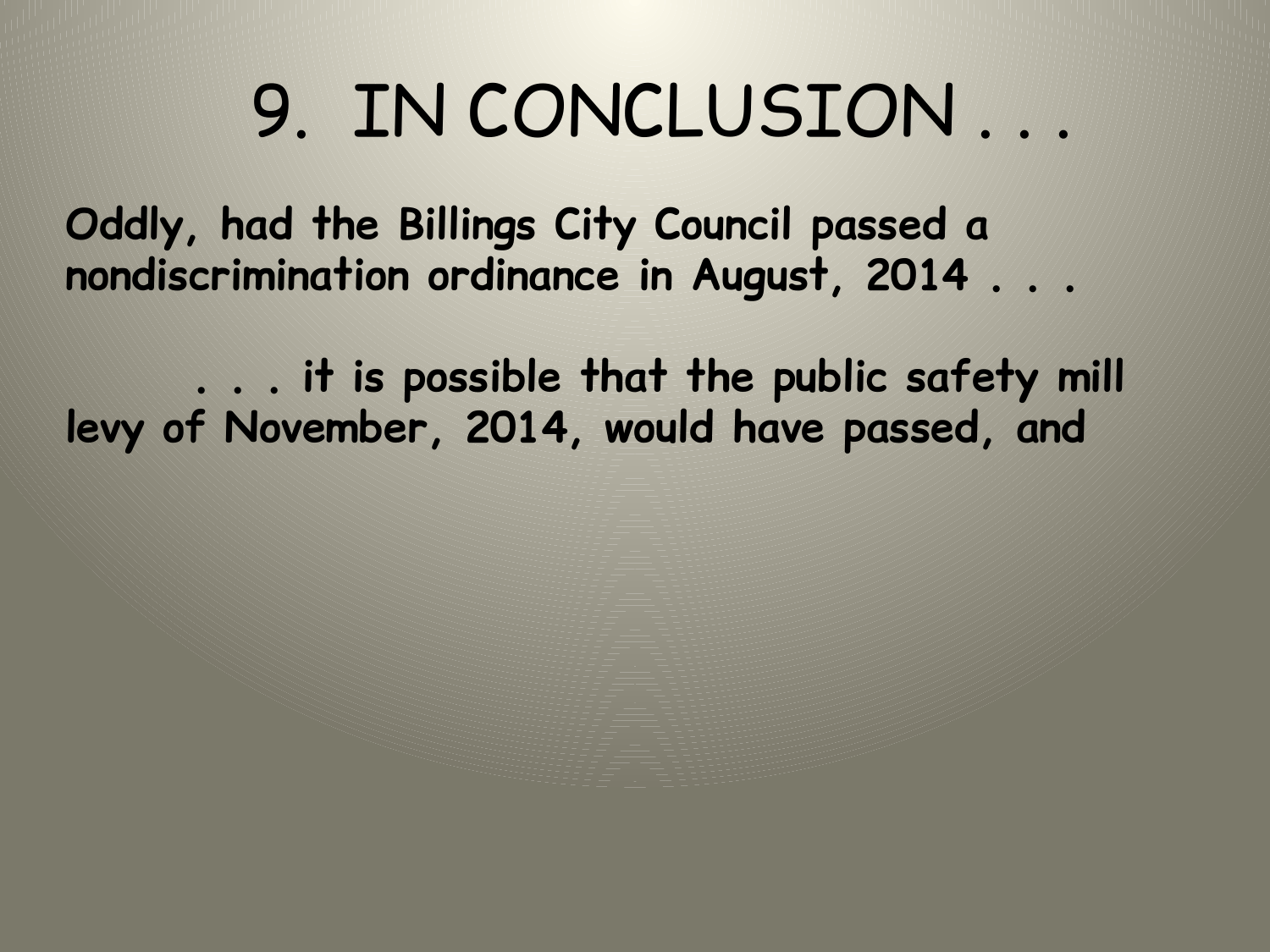

9.  IN CONCLUSION . . .
Oddly, had the Billings City Council passed a nondiscrimination ordinance in August, 2014 . . .

	. . . it is possible that the public safety mill levy of November, 2014, would have passed, and